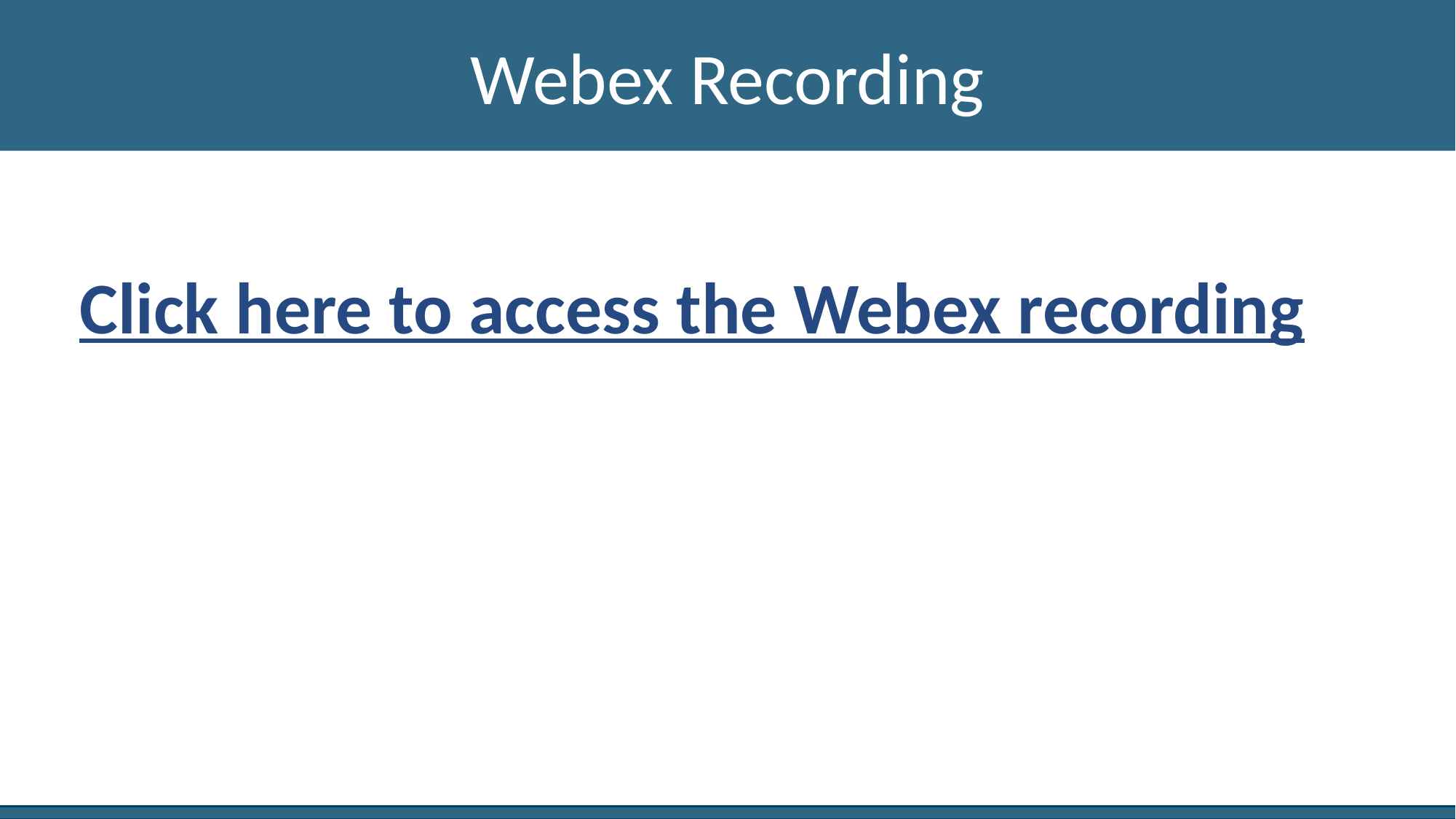

Webex Recording
Click here to access the Webex recording